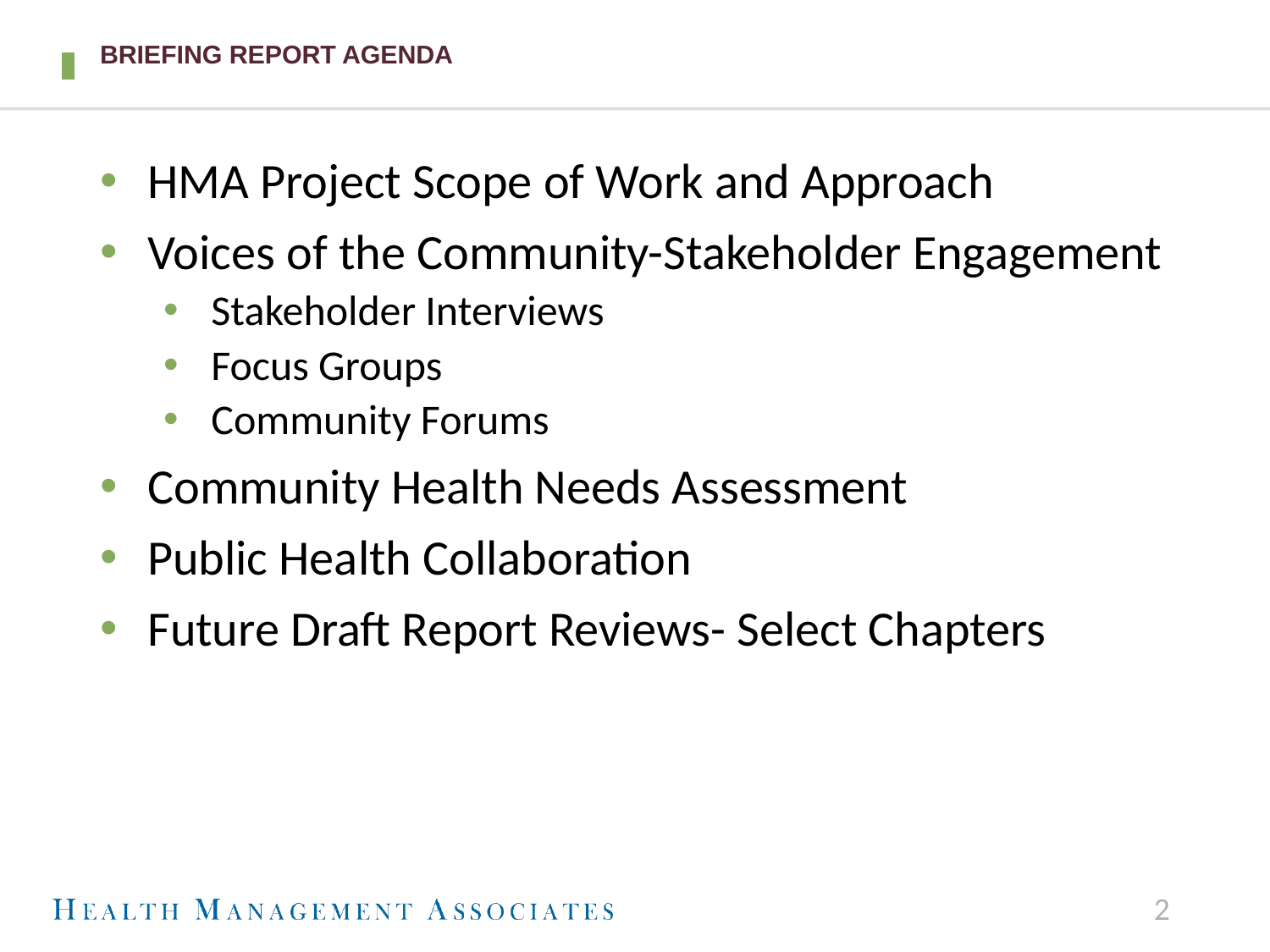

# BRIEFING REPORT AGENDA
HMA Project Scope of Work and Approach
Voices of the Community-Stakeholder Engagement
Stakeholder Interviews
Focus Groups
Community Forums
Community Health Needs Assessment
Public Health Collaboration
Future Draft Report Reviews- Select Chapters

2